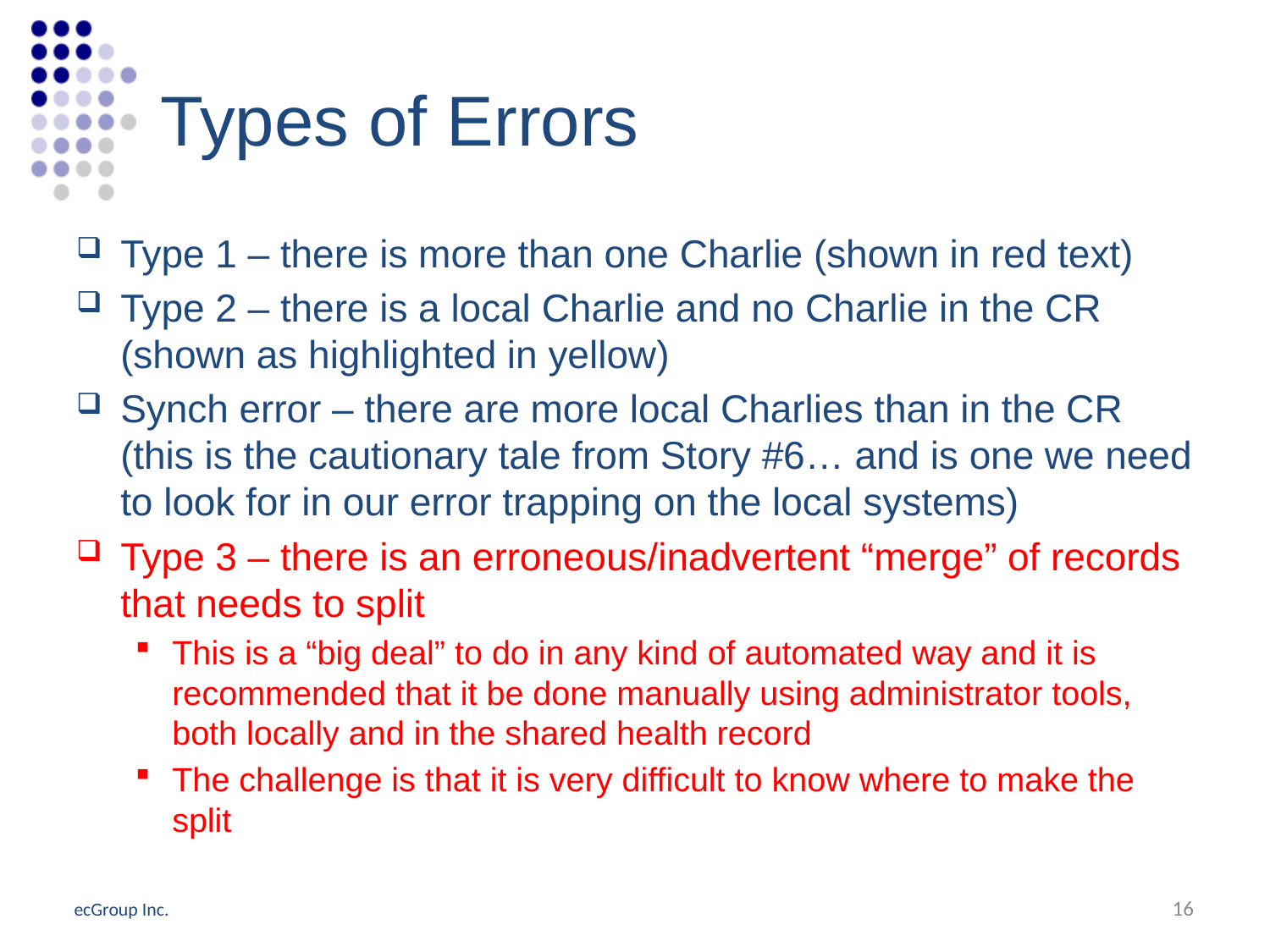

# Types of Errors
Type 1 – there is more than one Charlie (shown in red text)
Type 2 – there is a local Charlie and no Charlie in the CR (shown as highlighted in yellow)
Synch error – there are more local Charlies than in the CR (this is the cautionary tale from Story #6… and is one we need to look for in our error trapping on the local systems)
Type 3 – there is an erroneous/inadvertent “merge” of records that needs to split
This is a “big deal” to do in any kind of automated way and it is recommended that it be done manually using administrator tools, both locally and in the shared health record
The challenge is that it is very difficult to know where to make the split
16